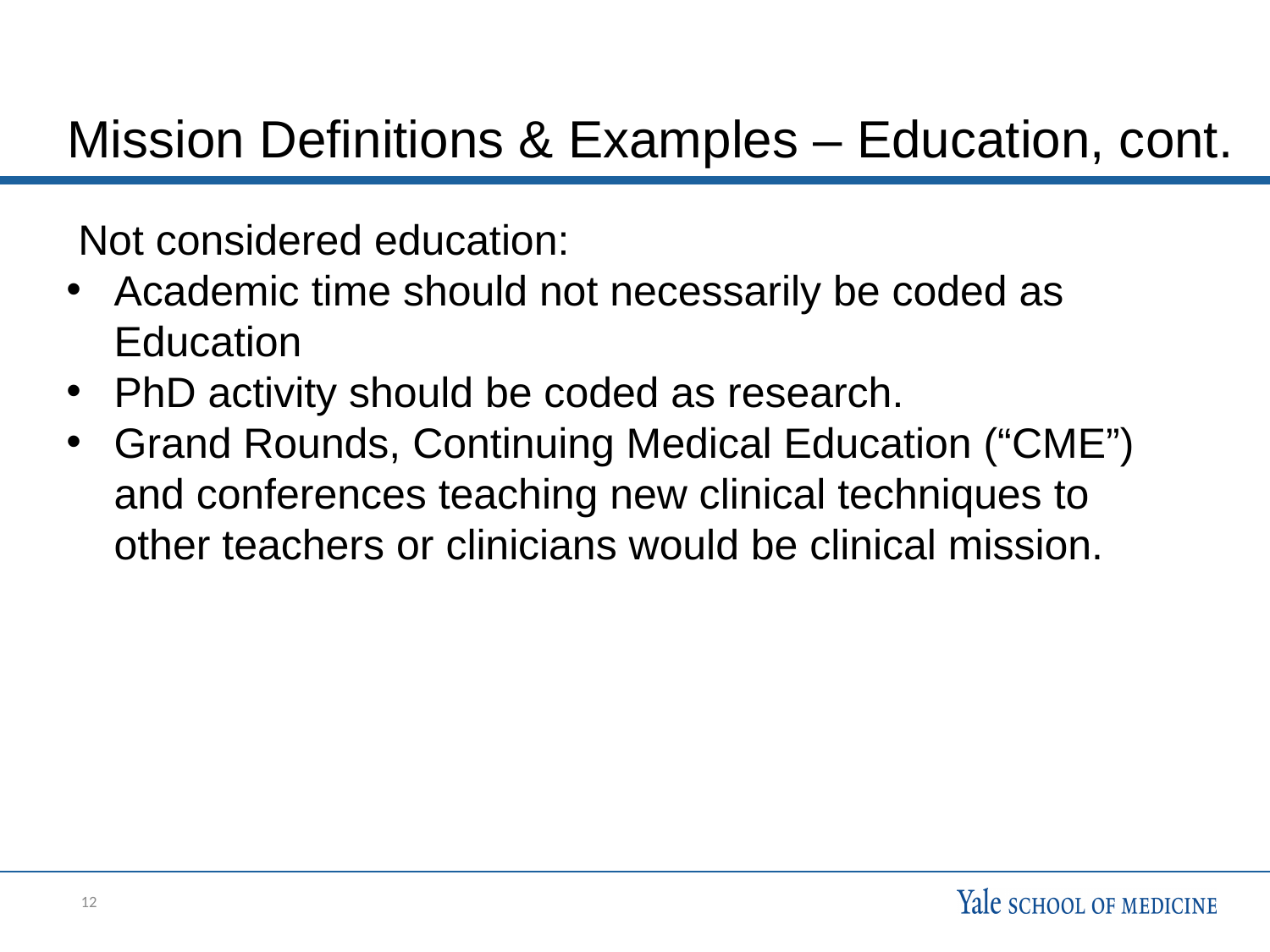

# Mission Definitions & Examples – Education, cont.
 Not considered education:
Academic time should not necessarily be coded as Education
PhD activity should be coded as research.
Grand Rounds, Continuing Medical Education (“CME”) and conferences teaching new clinical techniques to other teachers or clinicians would be clinical mission.
12